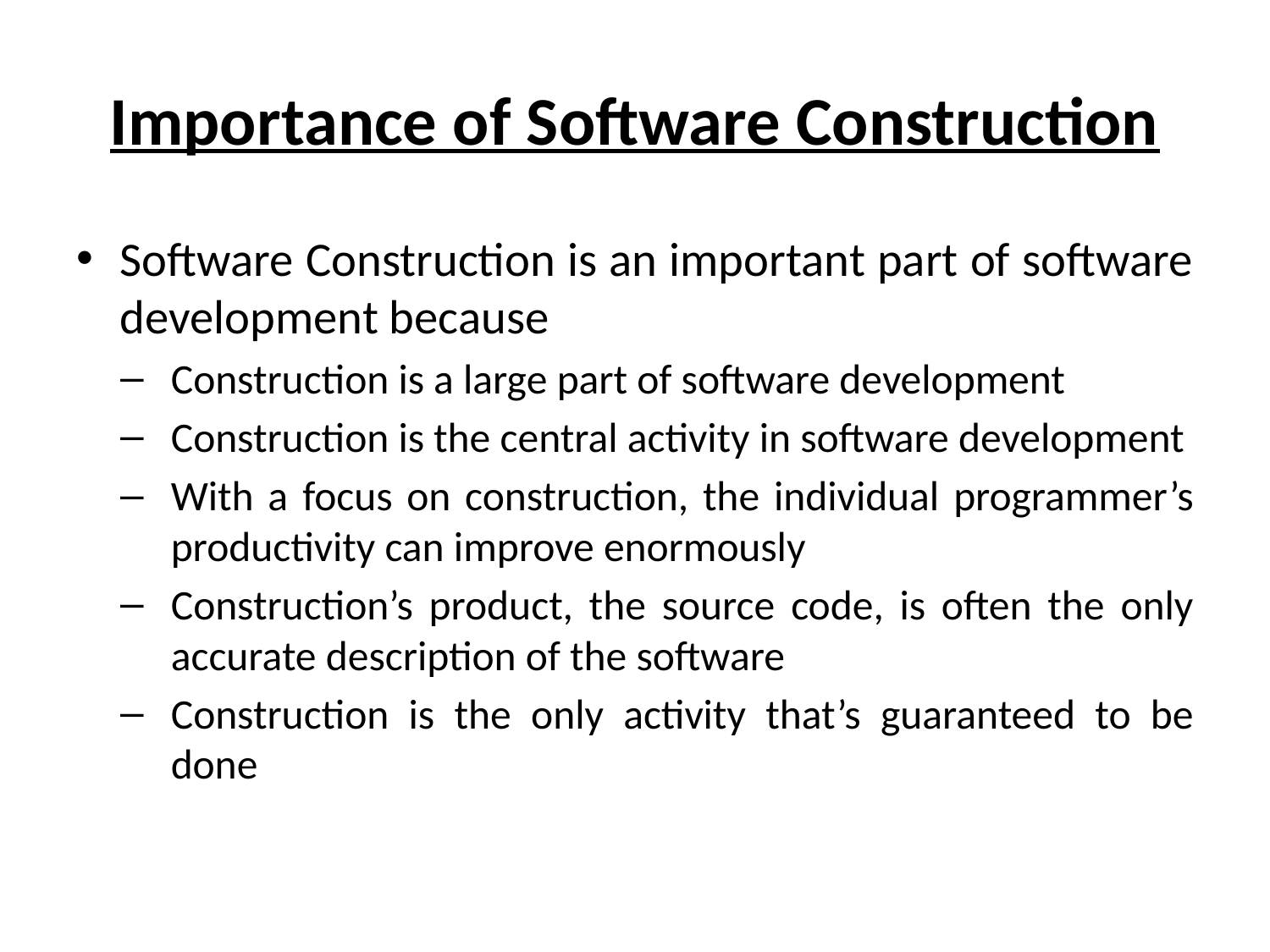

# Importance of Software Construction
Software Construction is an important part of software development because
Construction is a large part of software development
Construction is the central activity in software development
With a focus on construction, the individual programmer’s productivity can improve enormously
Construction’s product, the source code, is often the only accurate description of the software
Construction is the only activity that’s guaranteed to be done